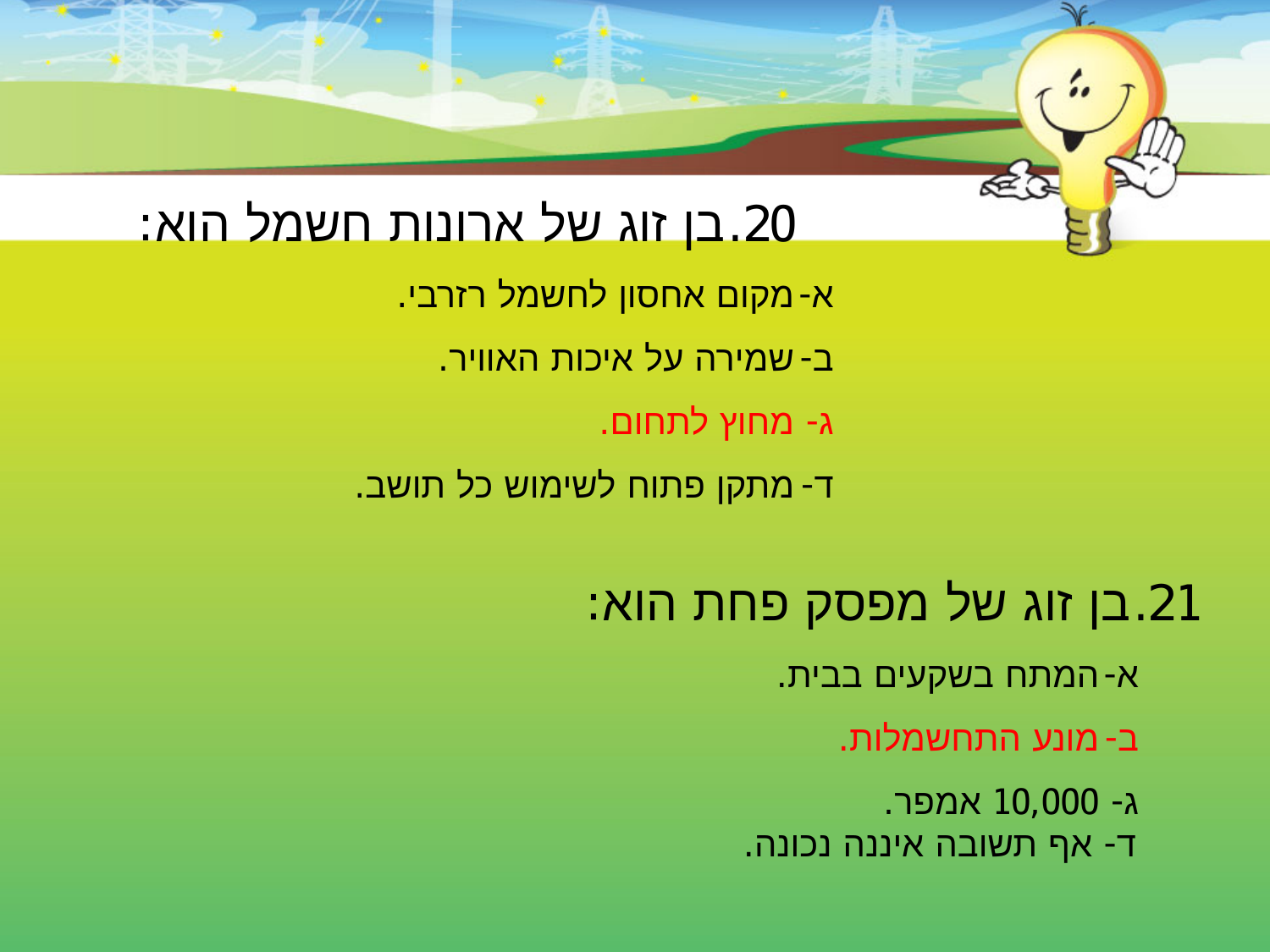

בן זוג של ארונות חשמל הוא:
מקום אחסון לחשמל רזרבי.
שמירה על איכות האוויר.
מחוץ לתחום.
מתקן פתוח לשימוש כל תושב.
בן זוג של מפסק פחת הוא:
המתח בשקעים בבית.
מונע התחשמלות.
10,000 אמפר.
      ד- אף תשובה איננה נכונה.